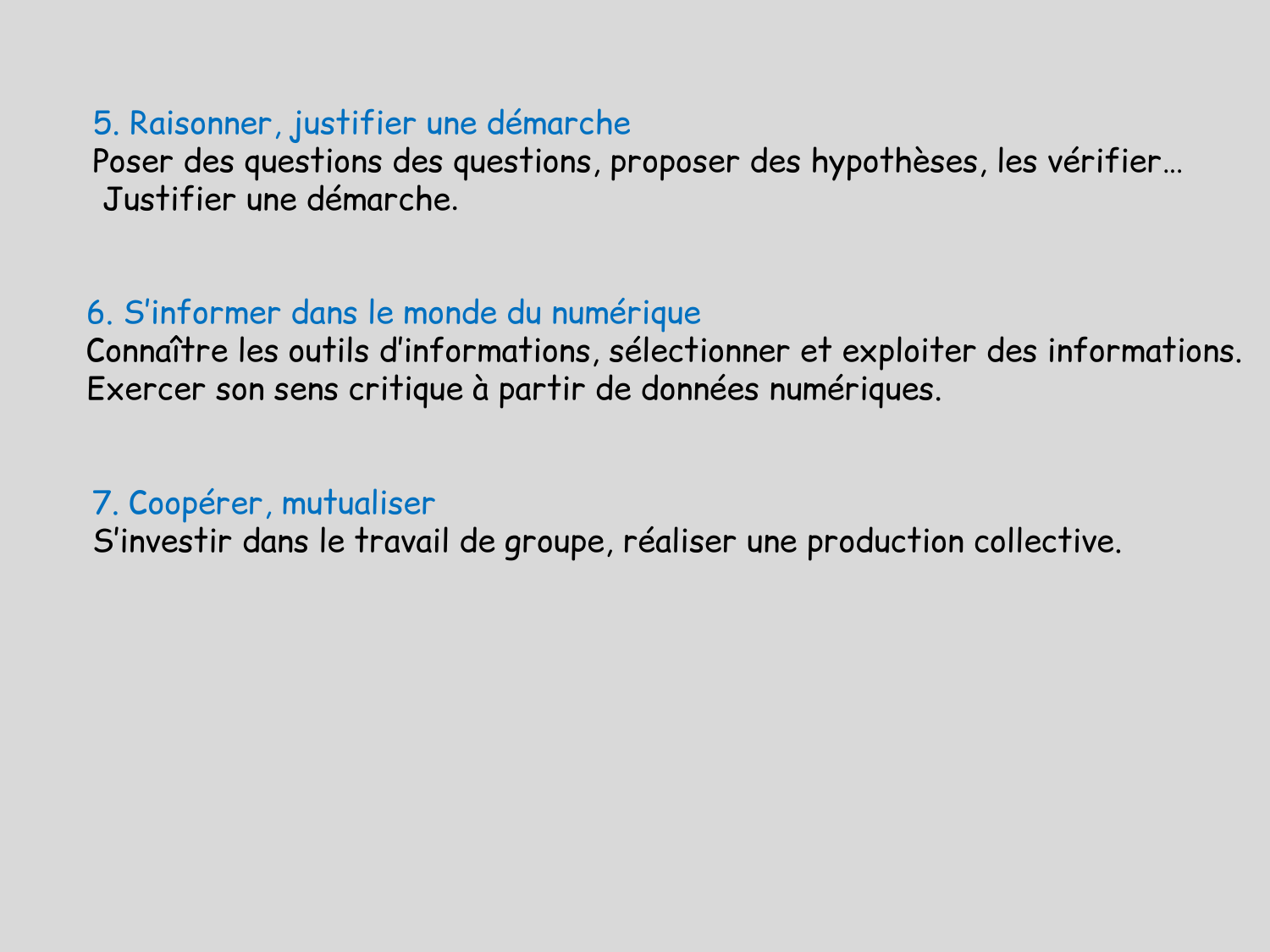

5. Raisonner, justifier une démarche
Poser des questions des questions, proposer des hypothèses, les vérifier…
 Justifier une démarche.
6. S’informer dans le monde du numérique
Connaître les outils d’informations, sélectionner et exploiter des informations.
Exercer son sens critique à partir de données numériques.
7. Coopérer, mutualiser
S’investir dans le travail de groupe, réaliser une production collective.